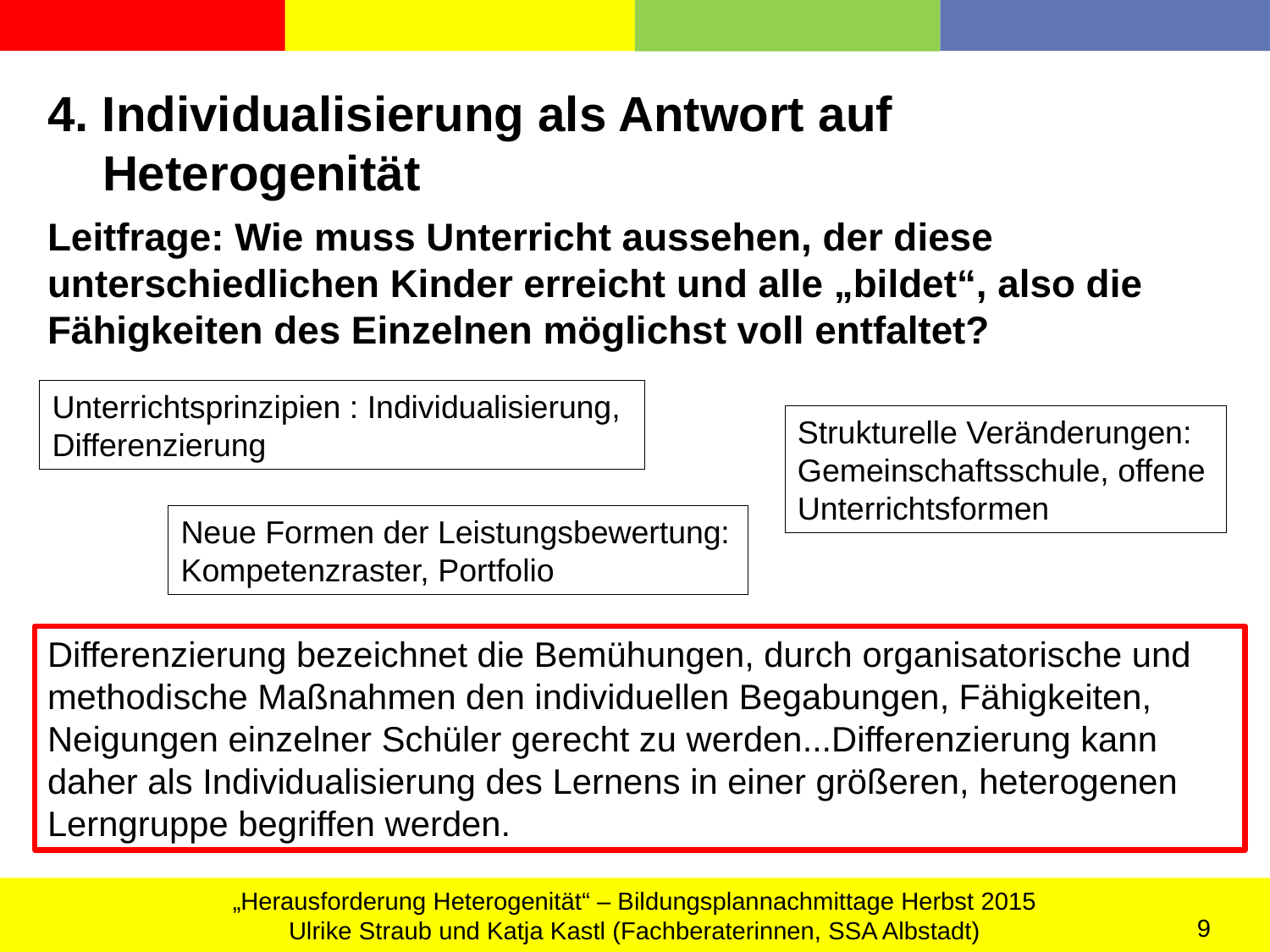

4. Individualisierung als Antwort auf
    Heterogenität
Leitfrage: Wie muss Unterricht aussehen, der diese unterschiedlichen Kinder erreicht und alle „bildet“, also die Fähigkeiten des Einzelnen möglichst voll entfaltet?
Unterrichtsprinzipien : Individualisierung, Differenzierung
Strukturelle Veränderungen: Gemeinschaftsschule, offene Unterrichtsformen
Neue Formen der Leistungsbewertung: Kompetenzraster, Portfolio
Differenzierung bezeichnet die Bemühungen, durch organisatorische und methodische Maßnahmen den individuellen Begabungen, Fähigkeiten, Neigungen einzelner Schüler gerecht zu werden...Differenzierung kann daher als Individualisierung des Lernens in einer größeren, heterogenen Lerngruppe begriffen werden.